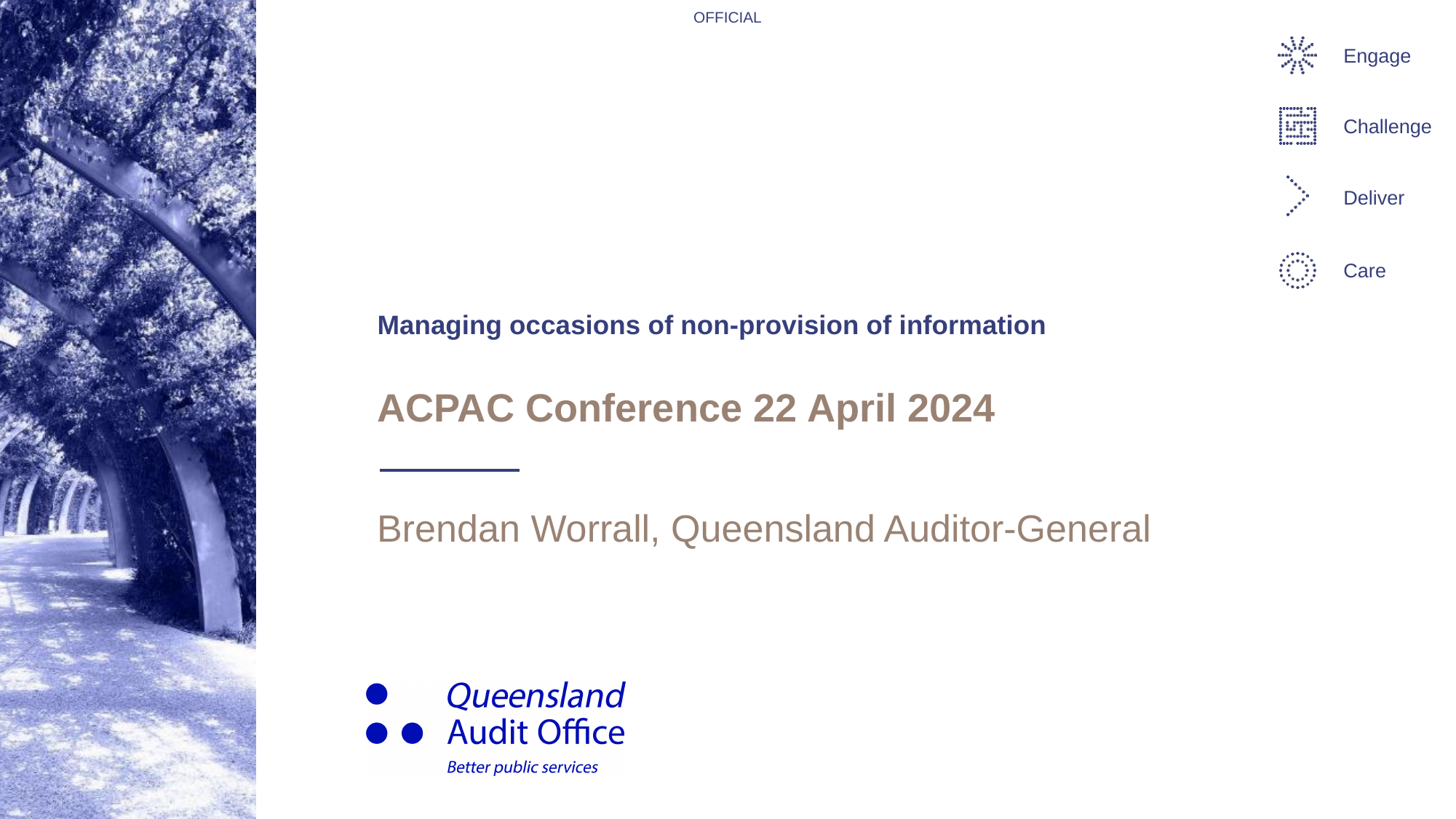

# Managing occasions of non-provision of information
ACPAC Conference 22 April 2024
Brendan Worrall, Queensland Auditor-General